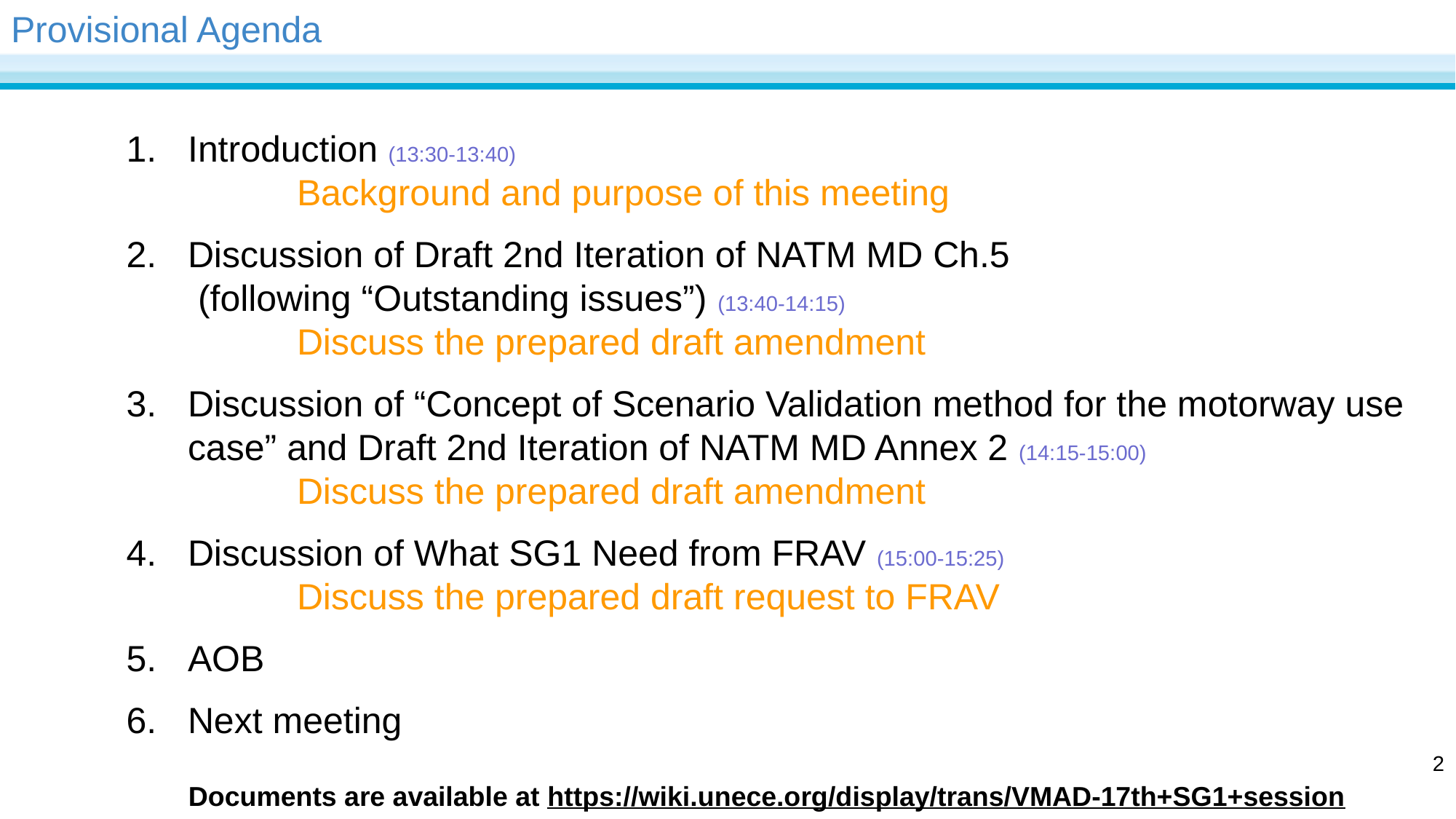

# Provisional Agenda
Introduction (13:30-13:40)
	Background and purpose of this meeting
Discussion of Draft 2nd Iteration of NATM MD Ch.5
 (following “Outstanding issues”) (13:40-14:15)
	Discuss the prepared draft amendment
Discussion of “Concept of Scenario Validation method for the motorway use case” and Draft 2nd Iteration of NATM MD Annex 2 (14:15-15:00)
	Discuss the prepared draft amendment
Discussion of What SG1 Need from FRAV (15:00-15:25)
	Discuss the prepared draft request to FRAV
AOB
Next meeting

2
Documents are available at https://wiki.unece.org/display/trans/VMAD-17th+SG1+session